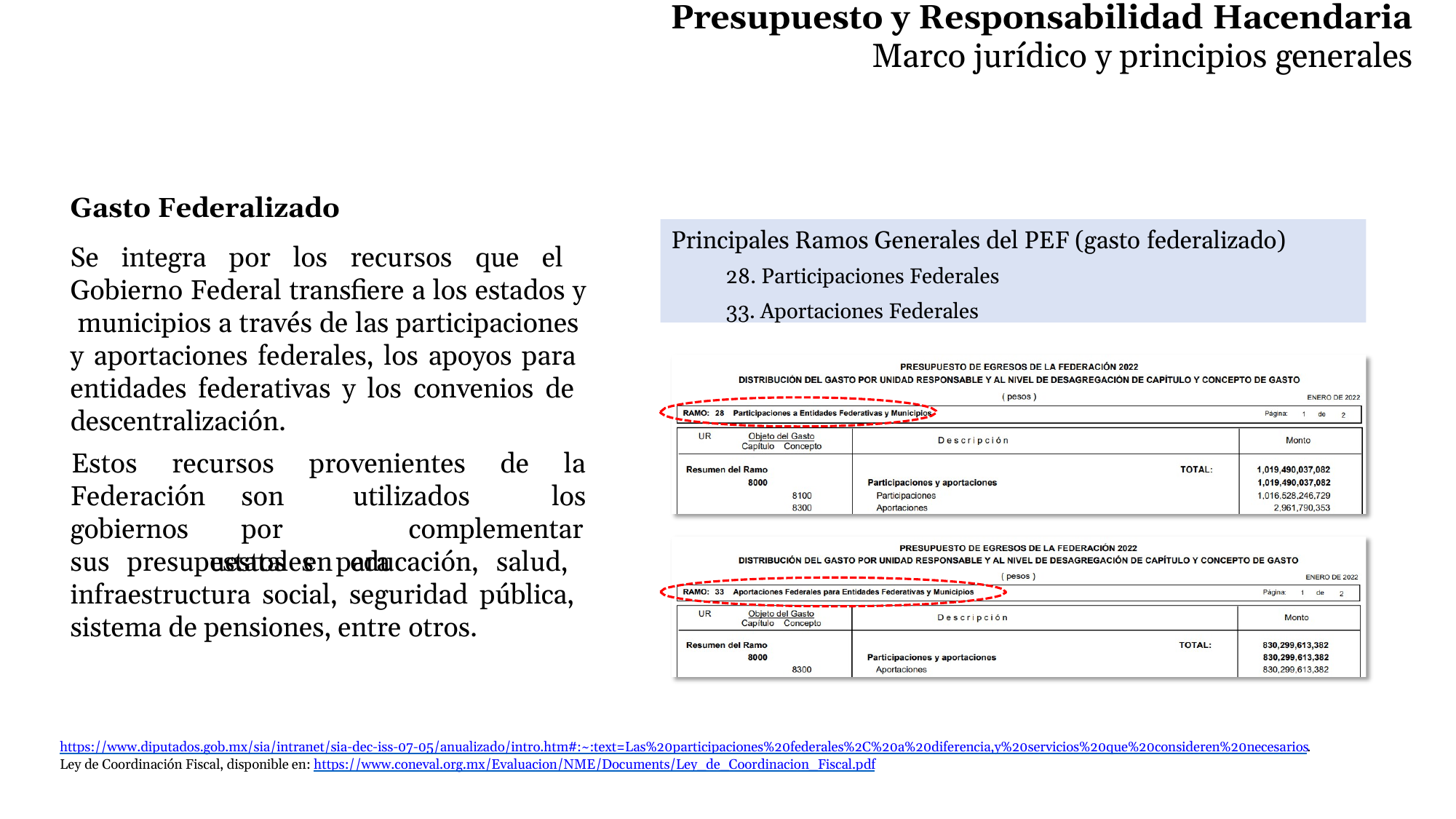

# Presupuesto y Responsabilidad Hacendaria
Marco jurídico y principios generales
Gasto Federalizado
Se integra por los recursos que el  Gobierno Federal transfiere a los estados y  municipios a través de las participaciones  y aportaciones federales, los apoyos para  entidades federativas y los convenios de  descentralización.
Principales Ramos Generales del PEF (gasto federalizado)
28. Participaciones Federales
33. Aportaciones Federales

Estos	recursos	provenientes	de	la
los
Federación
gobiernos
son	utilizados	por
estatales	para
complementar

sus presupuestos en educación, salud,  infraestructura social, seguridad pública,  sistema de pensiones, entre otros.
https://www.diputados.gob.mx/sia/intranet/sia-dec-iss-07-05/anualizado/intro.htm#:~:text=Las%20participaciones%20federales%2C%20a%20diferencia,y%20servicios%20que%20consideren%20necesarios.  Ley de Coordinación Fiscal, disponible en: https://www.coneval.org.mx/Evaluacion/NME/Documents/Ley_de_Coordinacion_Fiscal.pdf